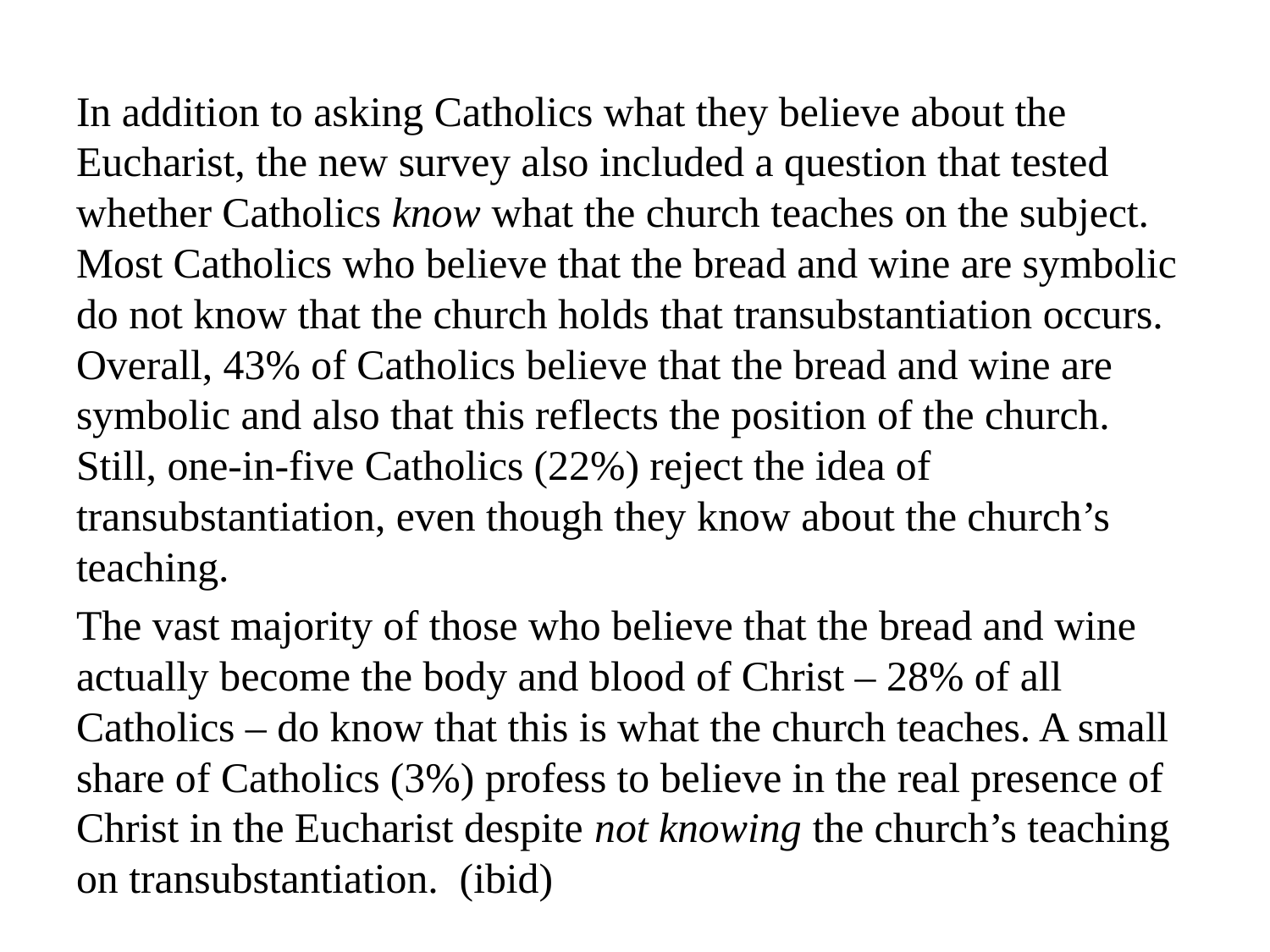

In addition to asking Catholics what they believe about the Eucharist, the new survey also included a question that tested whether Catholics know what the church teaches on the subject. Most Catholics who believe that the bread and wine are symbolic do not know that the church holds that transubstantiation occurs. Overall, 43% of Catholics believe that the bread and wine are symbolic and also that this reflects the position of the church. Still, one-in-five Catholics (22%) reject the idea of transubstantiation, even though they know about the church’s teaching.
The vast majority of those who believe that the bread and wine actually become the body and blood of Christ – 28% of all Catholics – do know that this is what the church teaches. A small share of Catholics (3%) profess to believe in the real presence of Christ in the Eucharist despite not knowing the church’s teaching on transubstantiation.  (ibid)